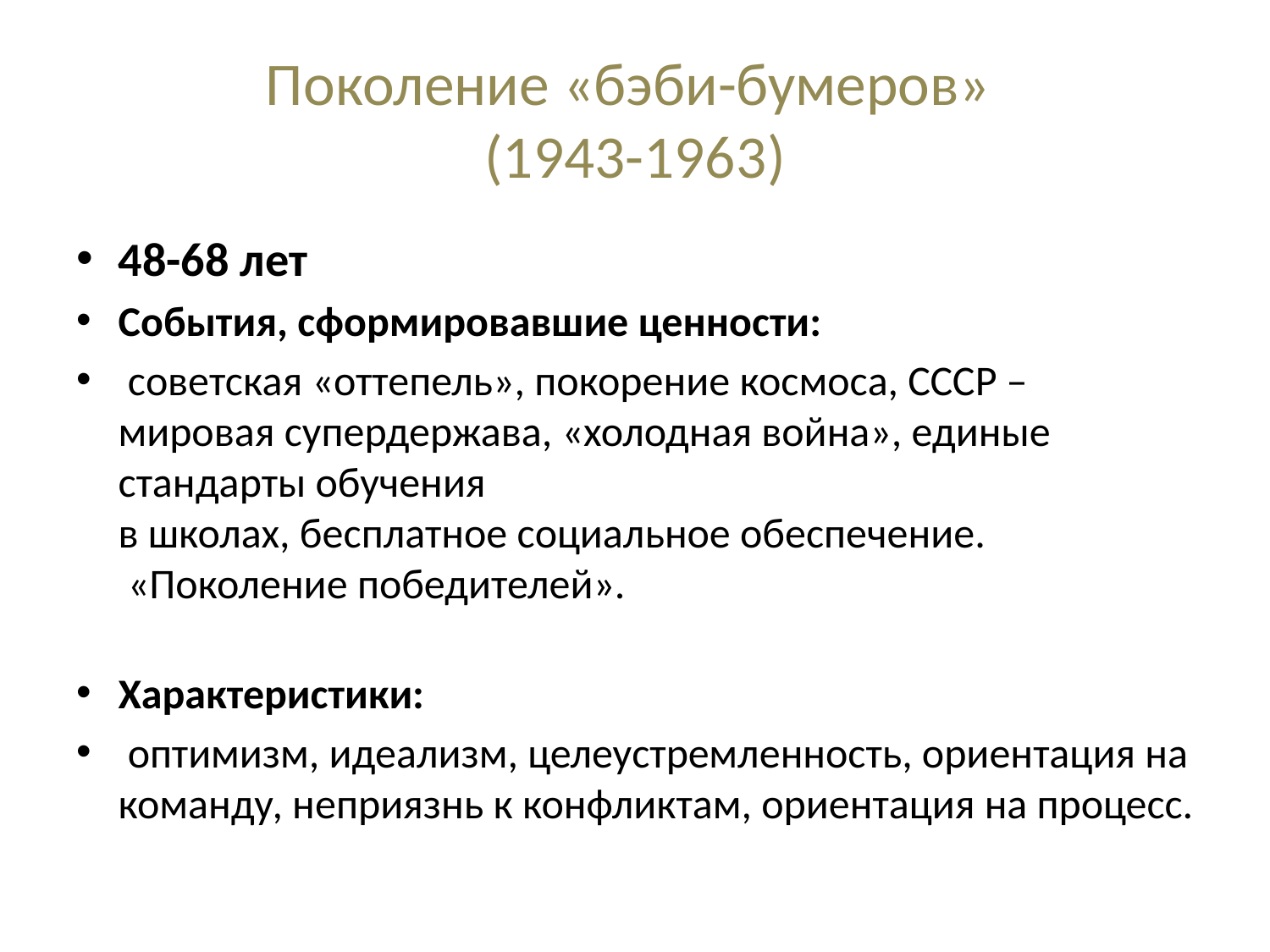

# Поколение «бэби-бумеров» (1943-1963)
48-68 лет
События, сформировавшие ценности:
 советская «оттепель», покорение космоса, СССР – мировая супердержава, «холодная война», единые стандарты обучения
в школах, бесплатное социальное обеспечение.
 «Поколение победителей».
Характеристики:
 оптимизм, идеализм, целеустремленность, ориентация на команду, неприязнь к конфликтам, ориентация на процесс.